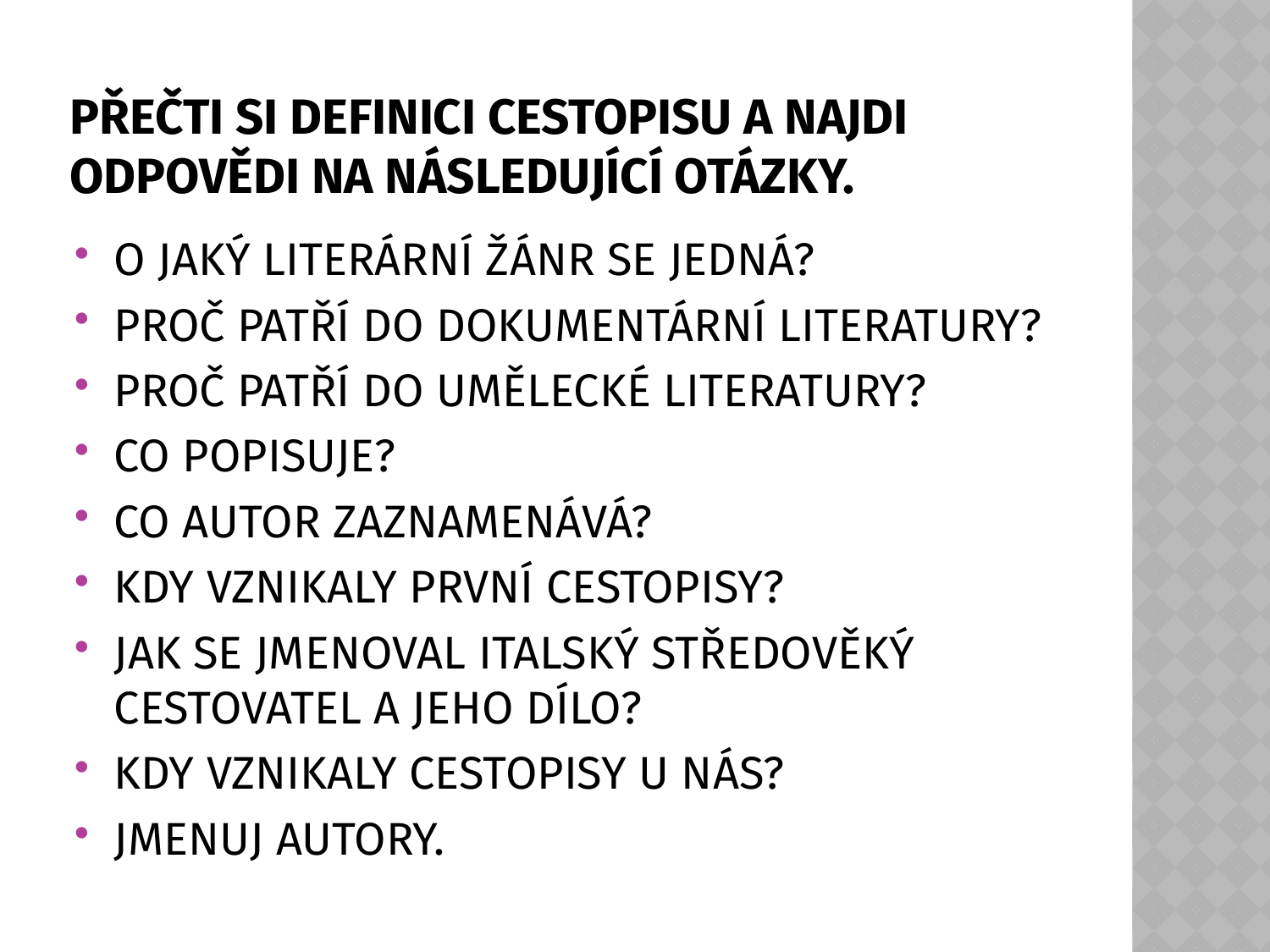

# PŘEČTI SI DEFINICI CESTOPISU A NAJDI ODPOVĚDI NA NÁSLEDUJÍCÍ OTÁZKY.
O JAKÝ LITERÁRNÍ ŽÁNR SE JEDNÁ?
Proč patří do dokumentární literatury?
Proč patří do umělecké literatury?
Co popisuje?
Co autor zaznamenává?
Kdy vznikaly první cestopisy?
Jak se jmenoval italský středověký cestovatel a jeho dílo?
Kdy vznikaly cestopisy u nás?
Jmenuj autory.